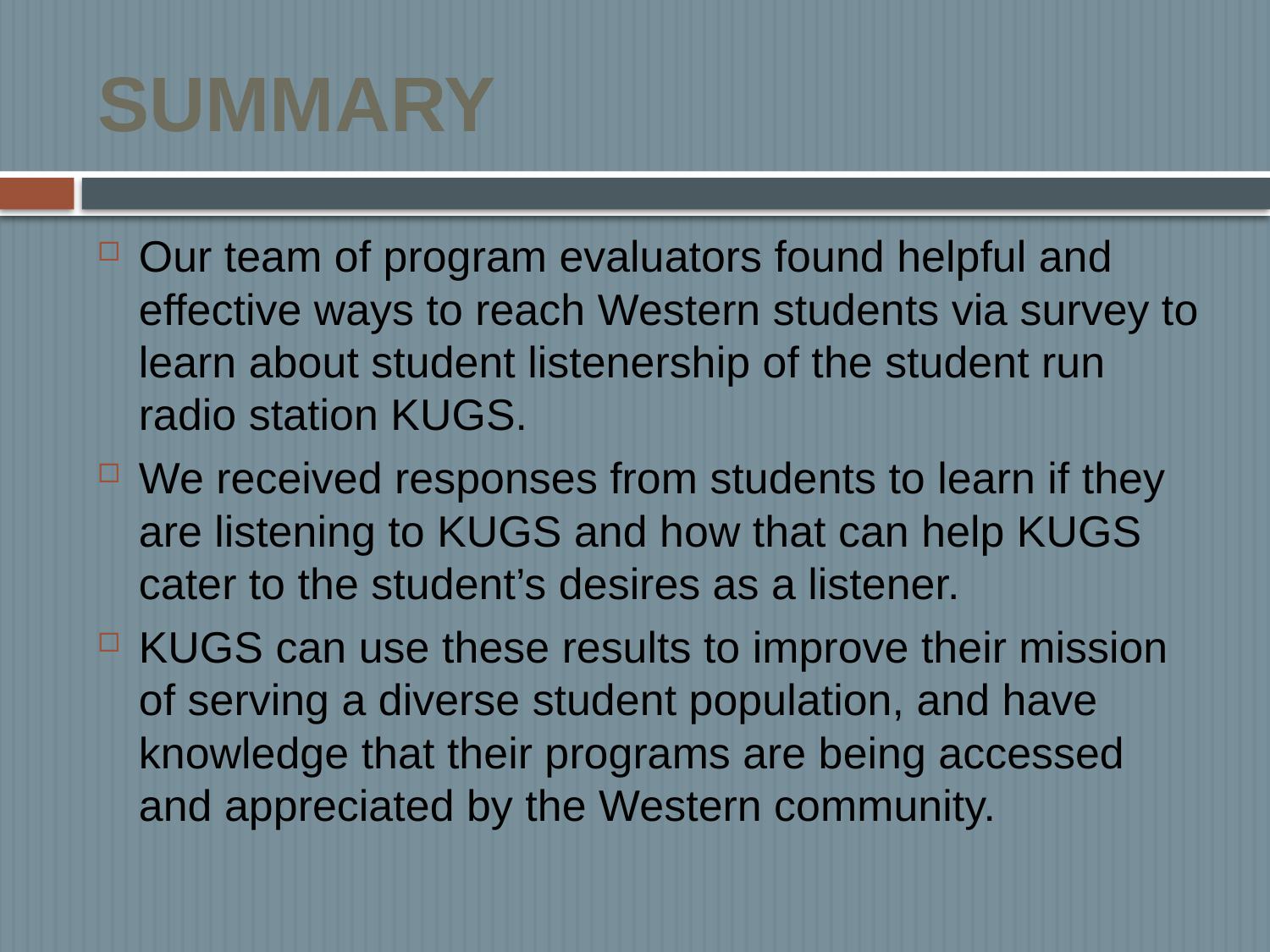

# SUMMARY
Our team of program evaluators found helpful and effective ways to reach Western students via survey to learn about student listenership of the student run radio station KUGS.
We received responses from students to learn if they are listening to KUGS and how that can help KUGS cater to the student’s desires as a listener.
KUGS can use these results to improve their mission of serving a diverse student population, and have knowledge that their programs are being accessed and appreciated by the Western community.